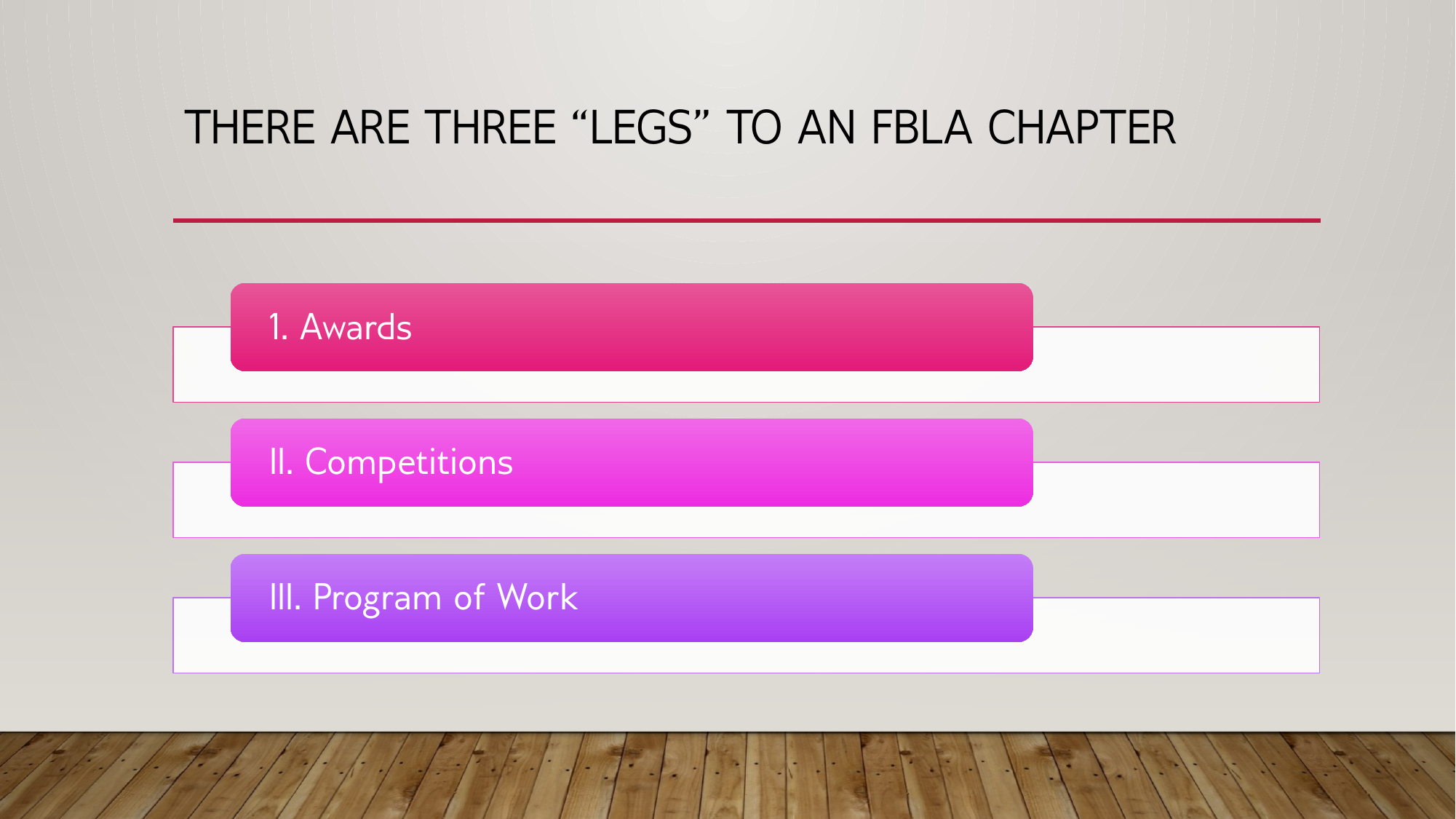

# There are three “legs” to an FBlA chapter
1. Awards
II. Competitions
III. Program of Work